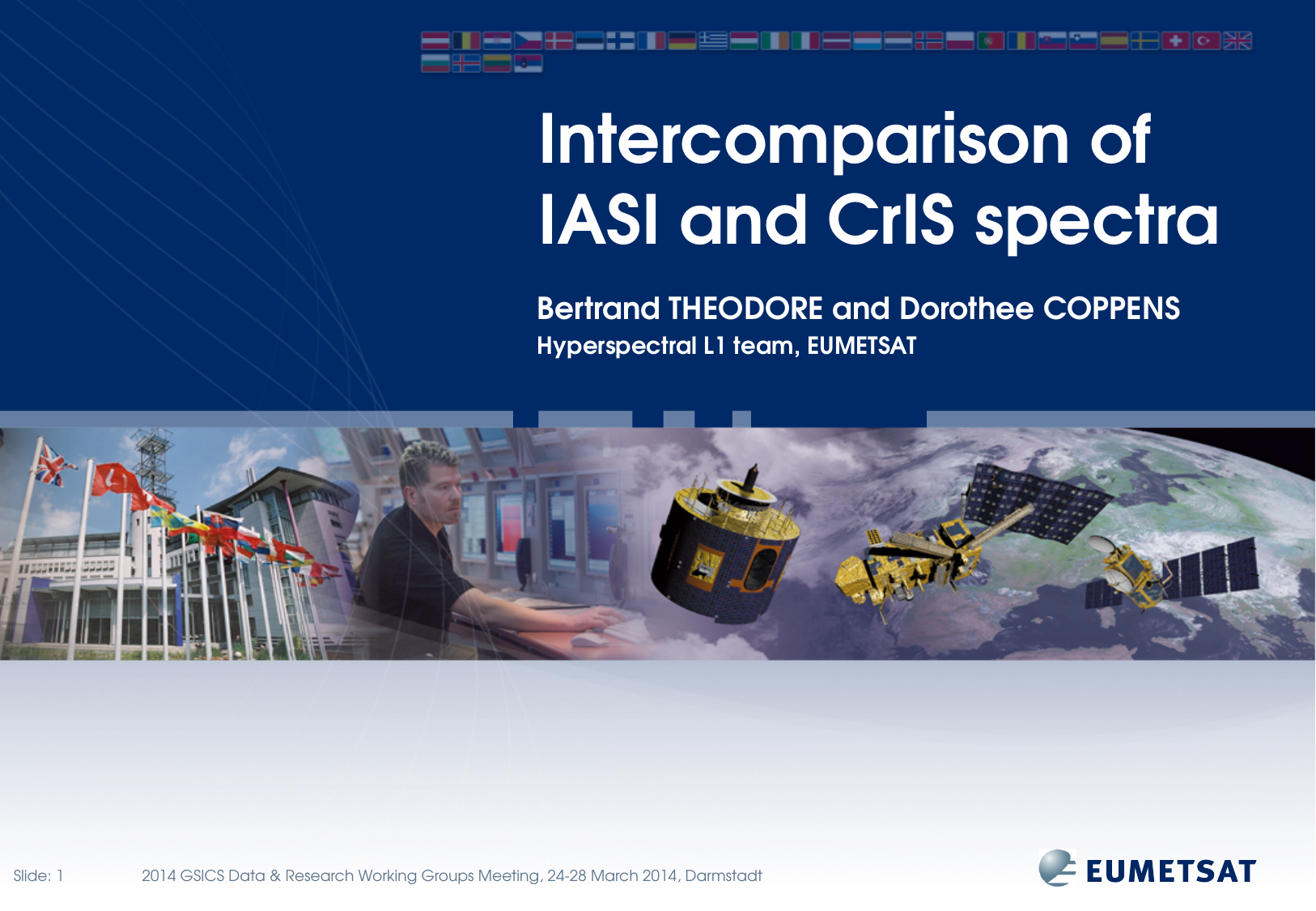

# Intercomparison of IASI and CrIS spectra
Bertrand THEODORE and Dorothee COPPENS
Hyperspectral L1 team, EUMETSAT